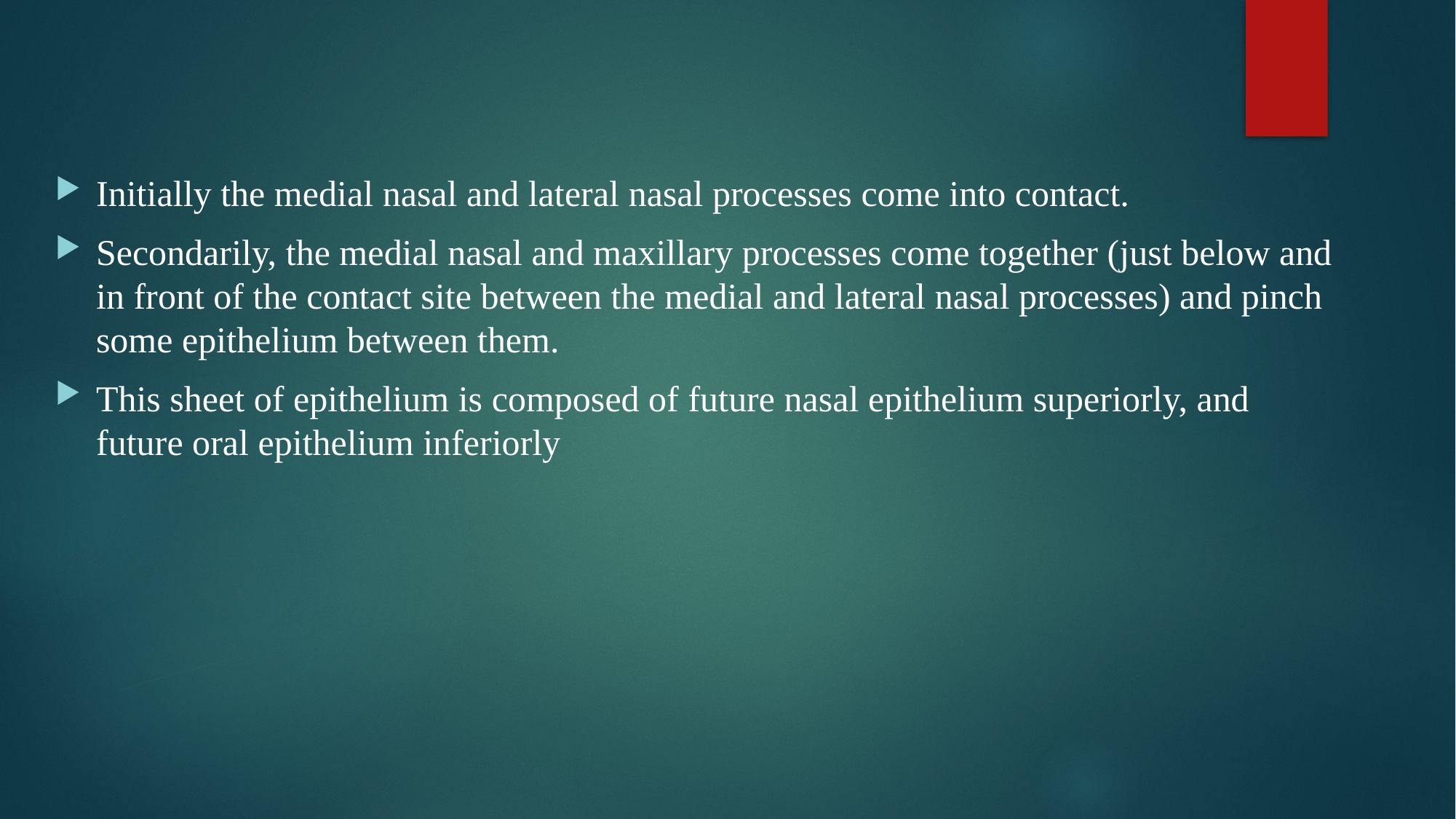

Initially the medial nasal and lateral nasal processes come into contact.
Secondarily, the medial nasal and maxillary processes come together (just below and in front of the contact site between the medial and lateral nasal processes) and pinch some epithelium between them.
This sheet of epithelium is composed of future nasal epithelium superiorly, and future oral epithelium inferiorly